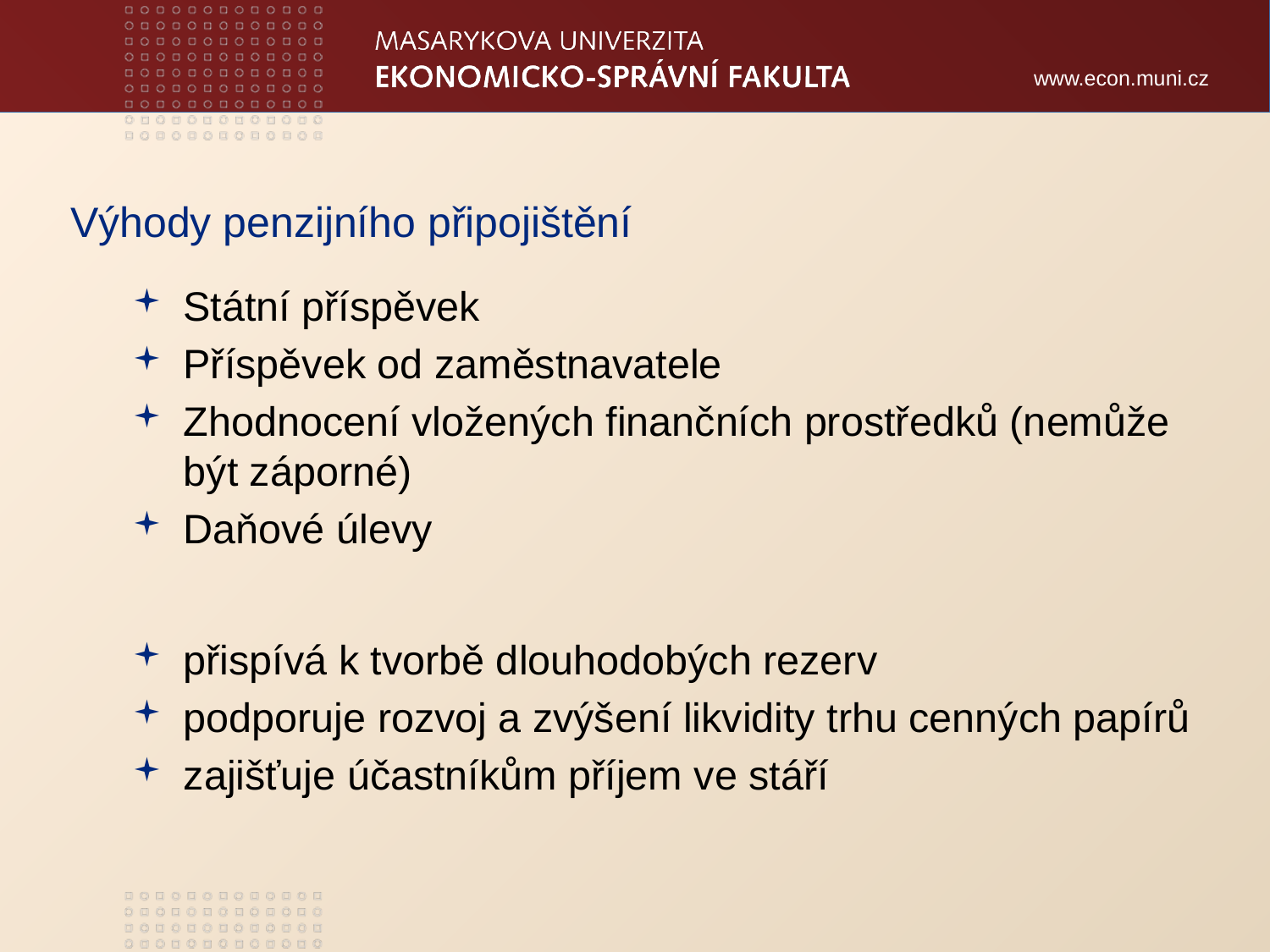

Výhody penzijního připojištění
Státní příspěvek
Příspěvek od zaměstnavatele
Zhodnocení vložených finančních prostředků (nemůže být záporné)
Daňové úlevy

přispívá k tvorbě dlouhodobých rezerv
podporuje rozvoj a zvýšení likvidity trhu cenných papírů
zajišťuje účastníkům příjem ve stáří
30